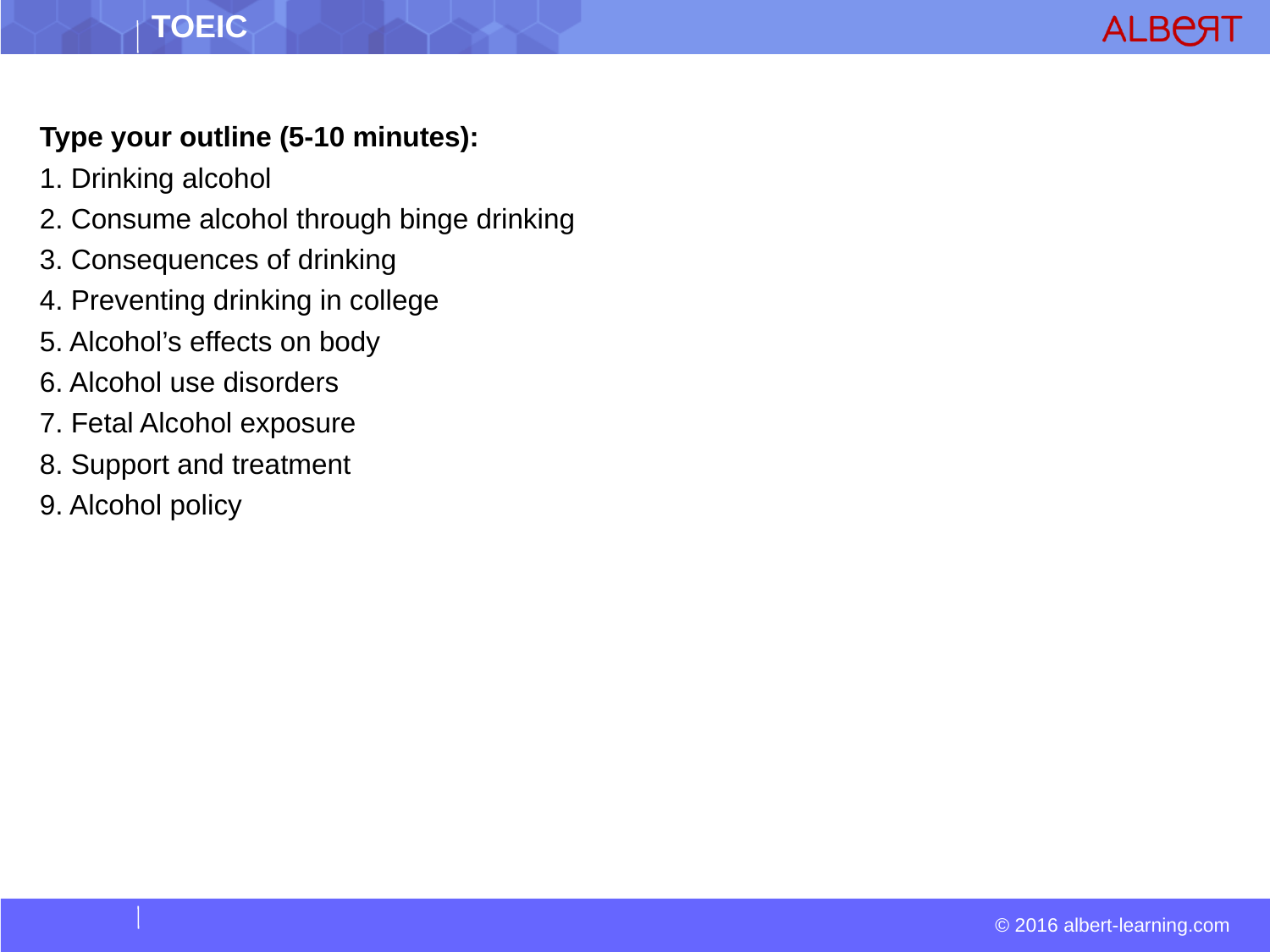

Type your outline (5-10 minutes):
1. Drinking alcohol
2. Consume alcohol through binge drinking
3. Consequences of drinking
4. Preventing drinking in college
5. Alcohol’s effects on body
6. Alcohol use disorders
7. Fetal Alcohol exposure
8. Support and treatment
9. Alcohol policy